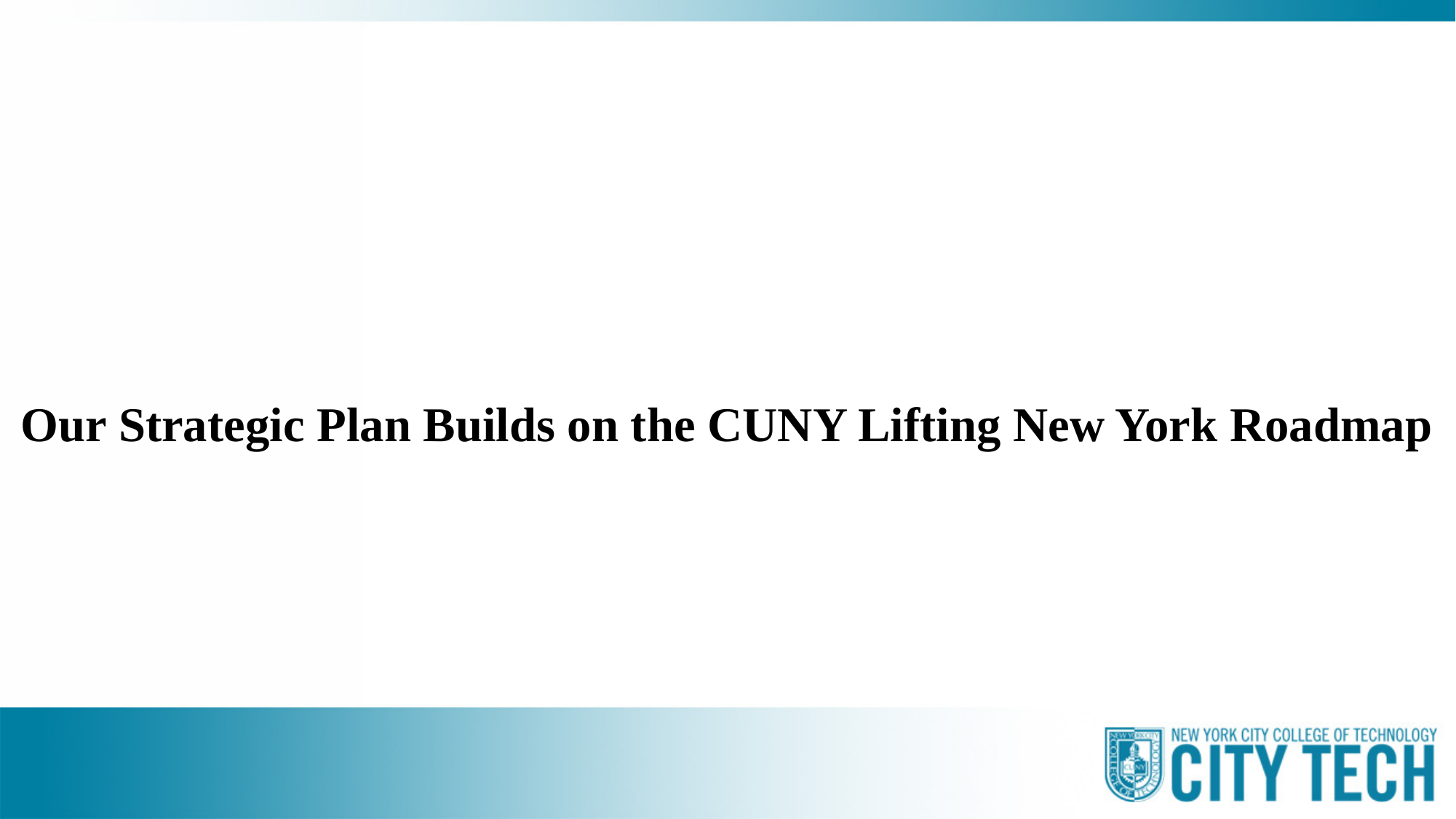

Our Strategic Plan Builds on the CUNY Lifting New York Roadmap